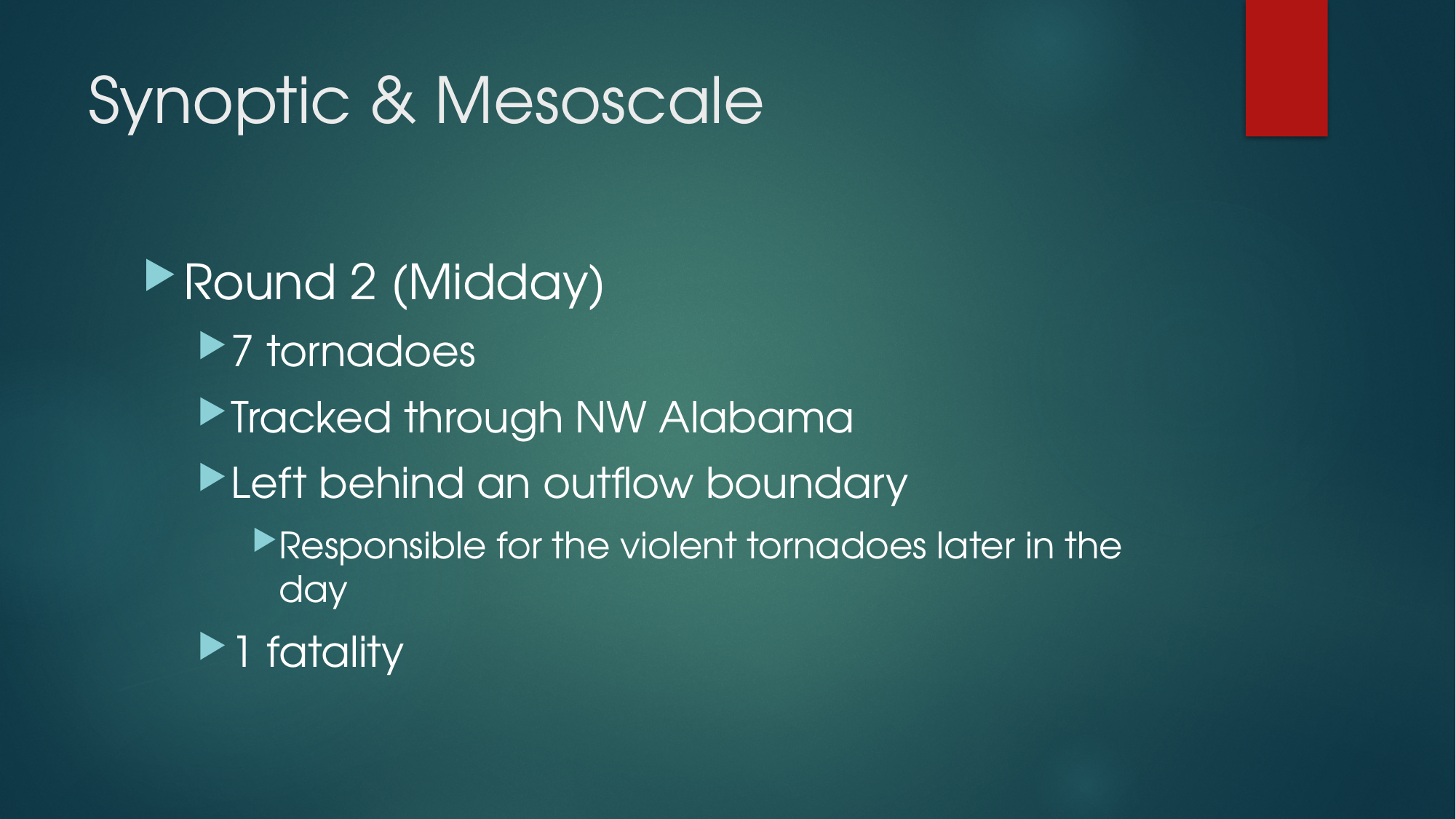

# Synoptic & Mesoscale
Round 2 (Midday)
7 tornadoes
Tracked through NW Alabama
Left behind an outflow boundary
Responsible for the violent tornadoes later in the day
1 fatality